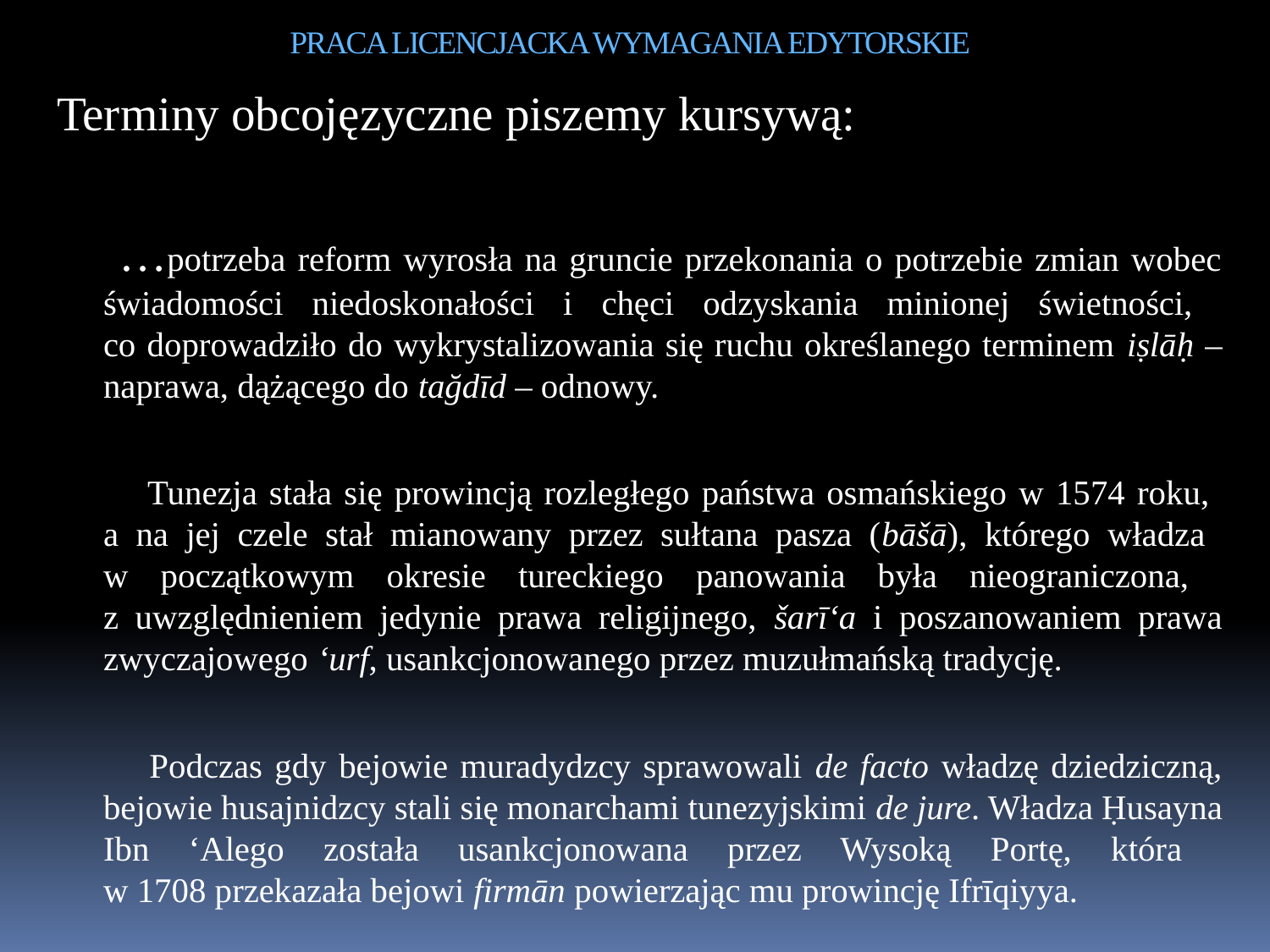

# PRACA LICENCJACKA WYMAGANIA EDYTORSKIE
Terminy obcojęzyczne piszemy kursywą:

    …potrzeba reform wyrosła na gruncie przekonania o potrzebie zmian wobec świadomości niedoskonałości i chęci odzyskania minionej świetności,
co doprowadziło do wykrystalizowania się ruchu określanego terminem iṣlāḥ – naprawa, dążącego do tağdīd – odnowy.

       Tunezja stała się prowincją rozległego państwa osmańskiego w 1574 roku,
a na jej czele stał mianowany przez sułtana pasza (bāšā), którego władza
w początkowym okresie tureckiego panowania była nieograniczona,
z uwzględnieniem jedynie prawa religijnego, šarī‘a i poszanowaniem prawa zwyczajowego ‘urf, usankcjonowanego przez muzułmańską tradycję.

       Podczas gdy bejowie muradydzcy sprawowali de facto władzę dziedziczną, bejowie husajnidzcy stali się monarchami tunezyjskimi de jure. Władza Ḥusayna Ibn ‘Alego została usankcjonowana przez Wysoką Portę, która
w 1708 przekazała bejowi firmān powierzając mu prowincję Ifrīqiyya.